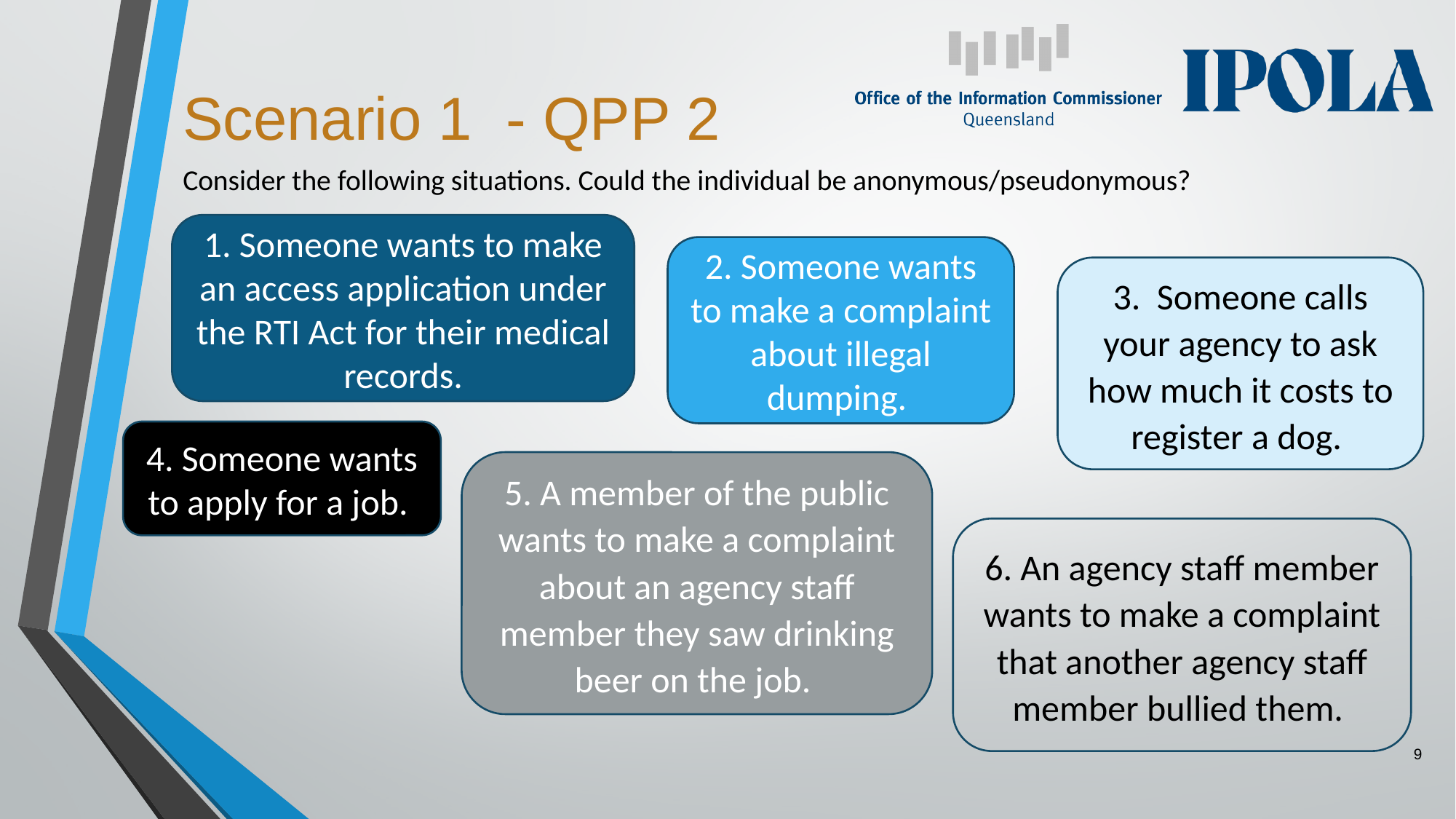

# Scenario 1  - QPP 2
Consider the following situations. Could the individual be anonymous/pseudonymous?

1. Someone wants to make an access application under the RTI Act for their medical records.
2. Someone wants to make a complaint about illegal dumping.
3.  Someone calls your agency to ask how much it costs to register a dog.
4. Someone wants to apply for a job.
5. A member of the public wants to make a complaint about an agency staff member they saw drinking beer on the job.
6. An agency staff member wants to make a complaint that another agency staff member bullied them.
9